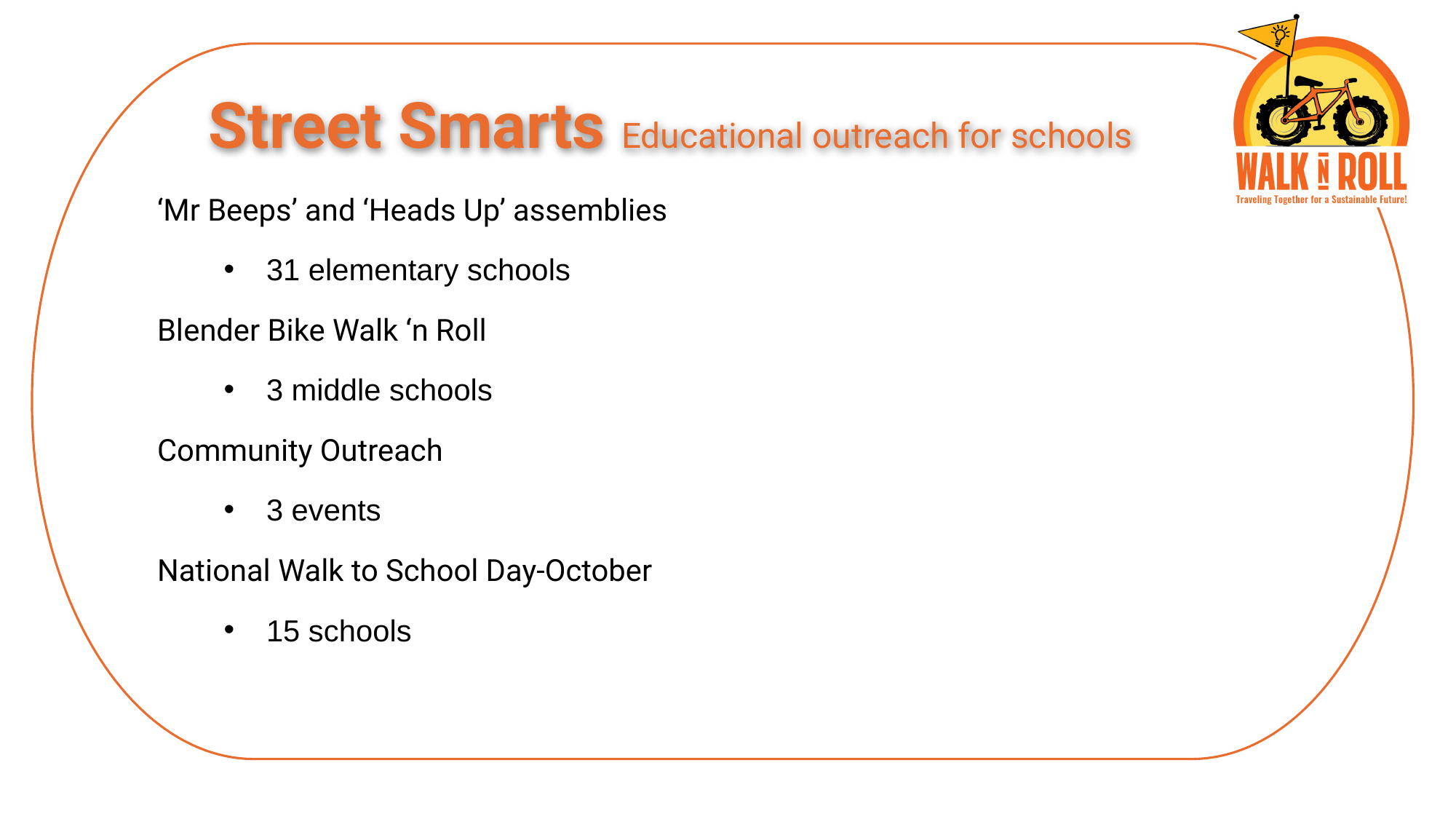

# Street Smarts Educational outreach for schools
‘Mr Beeps’ and ‘Heads Up’ assemblies
31 elementary schools
Blender Bike Walk ‘n Roll
3 middle schools
Community Outreach
3 events
National Walk to School Day-October
15 schools